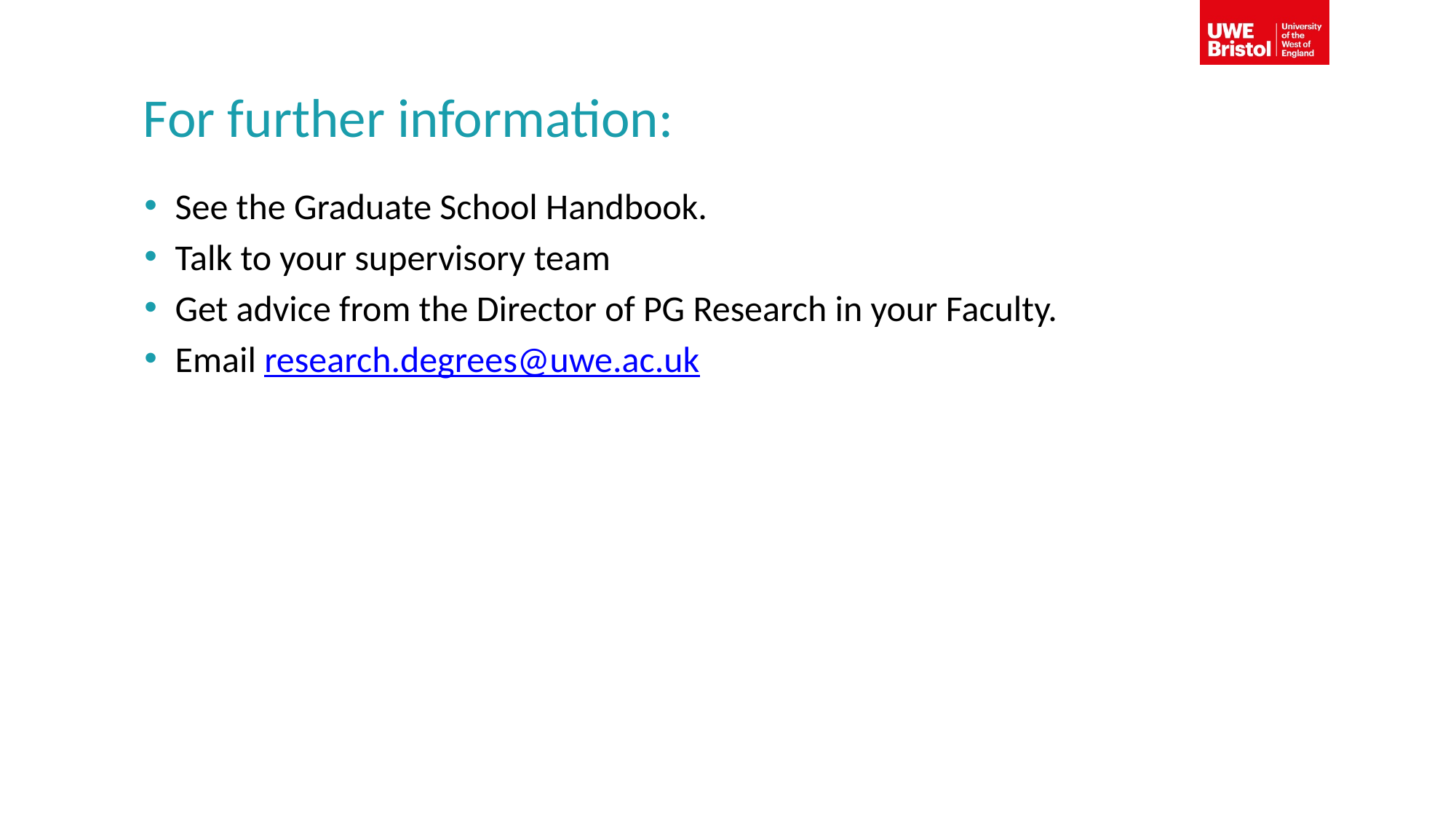

# For further information:

See the Graduate School Handbook.
Talk to your supervisory team
Get advice from the Director of PG Research in your Faculty.
Email research.degrees@uwe.ac.uk